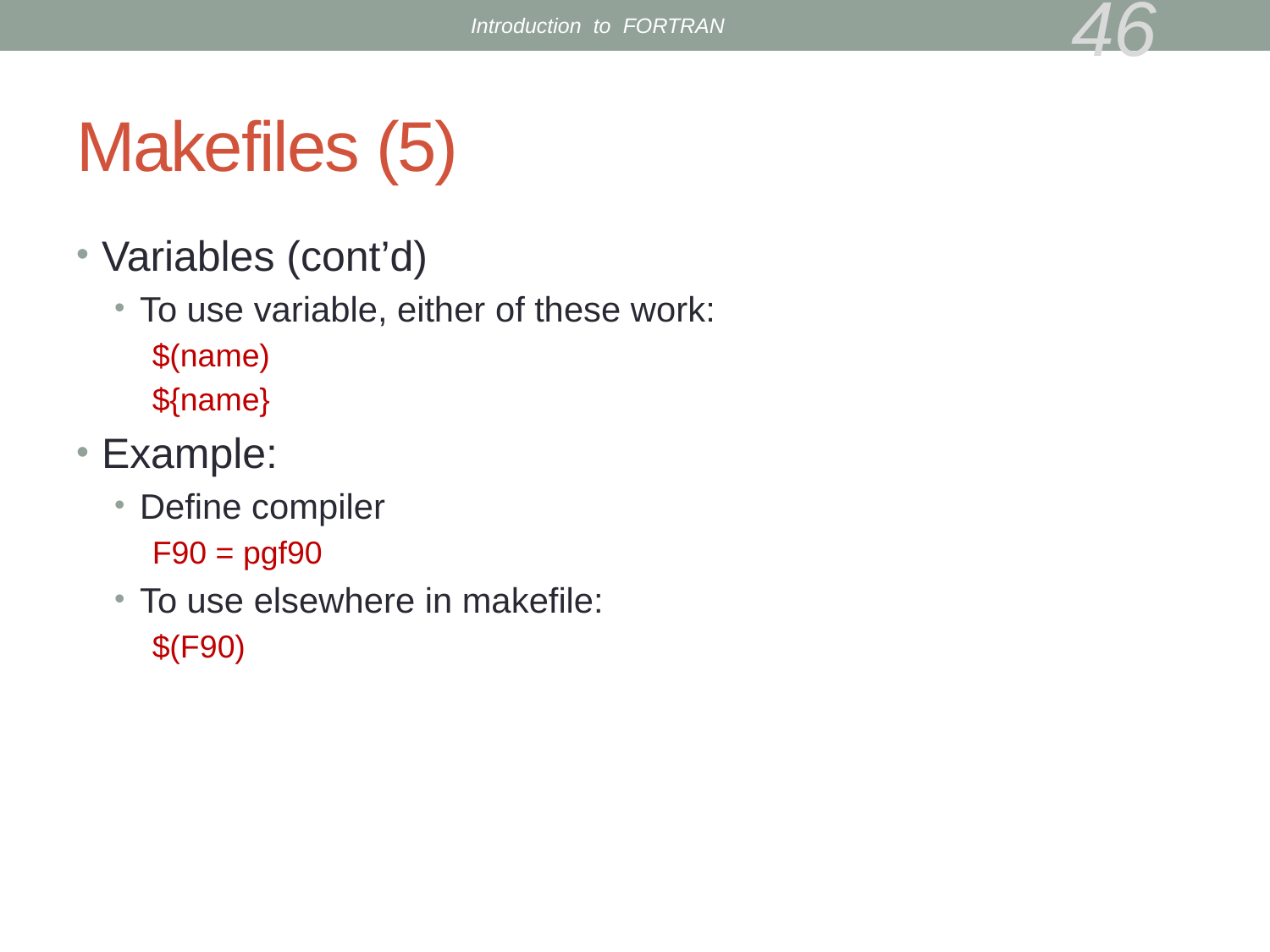

Introduction  to  FORTRAN
46
# Makefiles (5)
Variables (cont’d)
To use variable, either of these work:
$(name)
${name}
Example:
Define compiler
F90 = pgf90
To use elsewhere in makefile:
$(F90)